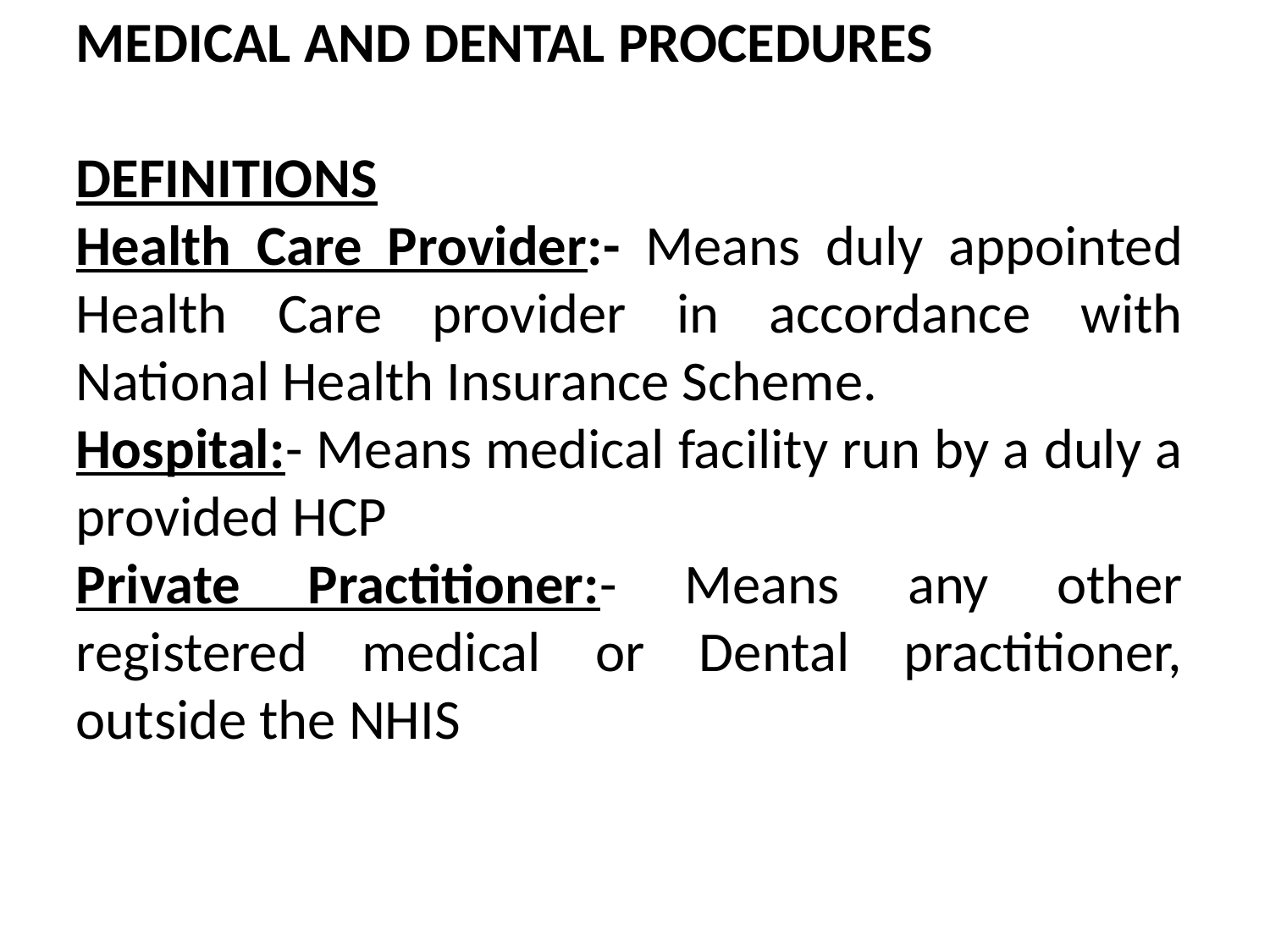

MEDICAL AND DENTAL PROCEDURES

DEFINITIONS
Health Care Provider:- Means duly appointed Health Care provider in accordance with National Health Insurance Scheme.
Hospital:- Means medical facility run by a duly a provided HCP
Private Practitioner:- Means any other registered medical or Dental practitioner, outside the NHIS